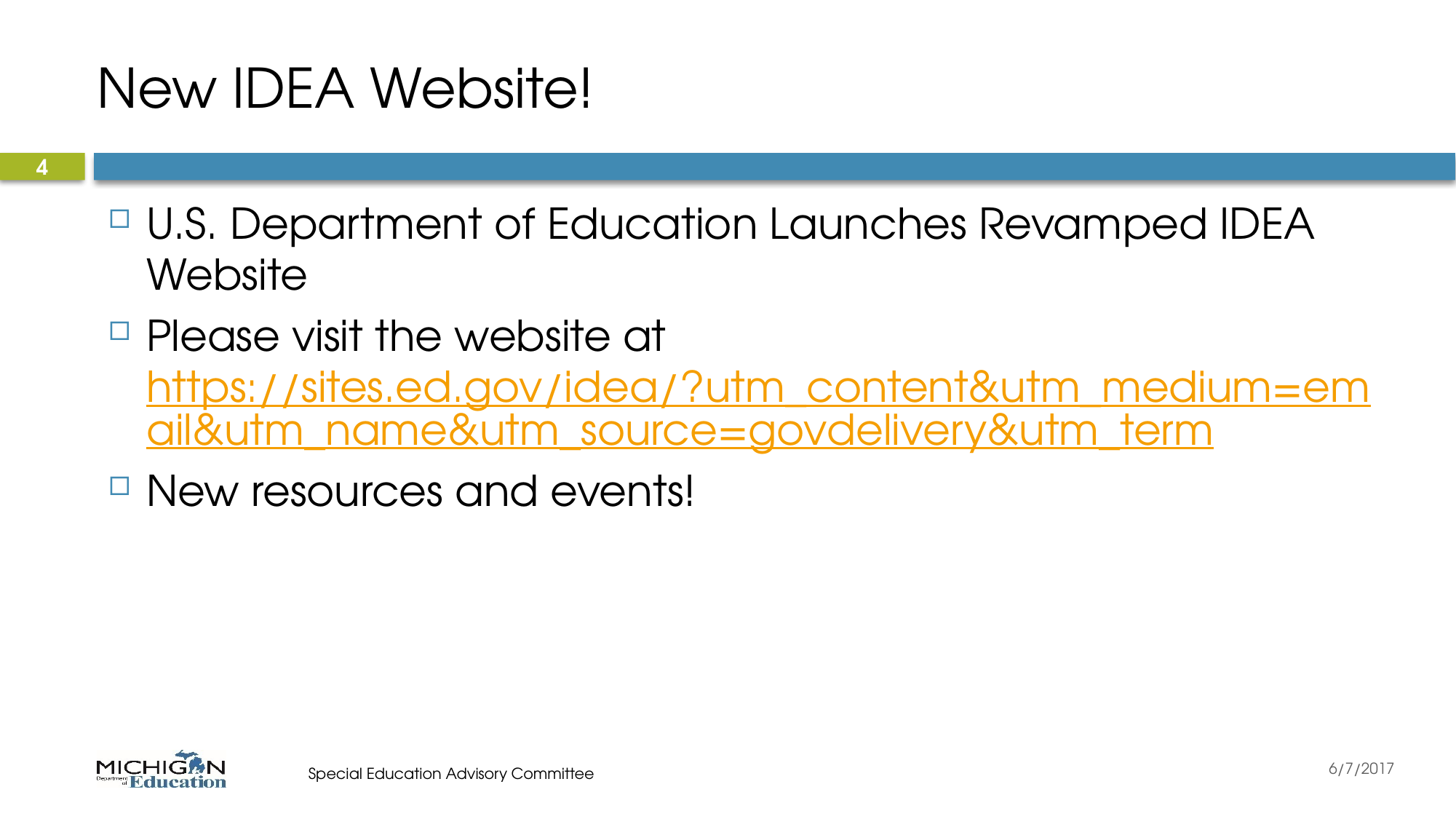

# New IDEA Website!
4
U.S. Department of Education Launches Revamped IDEA Website
Please visit the website at https://sites.ed.gov/idea/?utm_content&utm_medium=email&utm_name&utm_source=govdelivery&utm_term
New resources and events!

6/7/2017
Special Education Advisory Committee